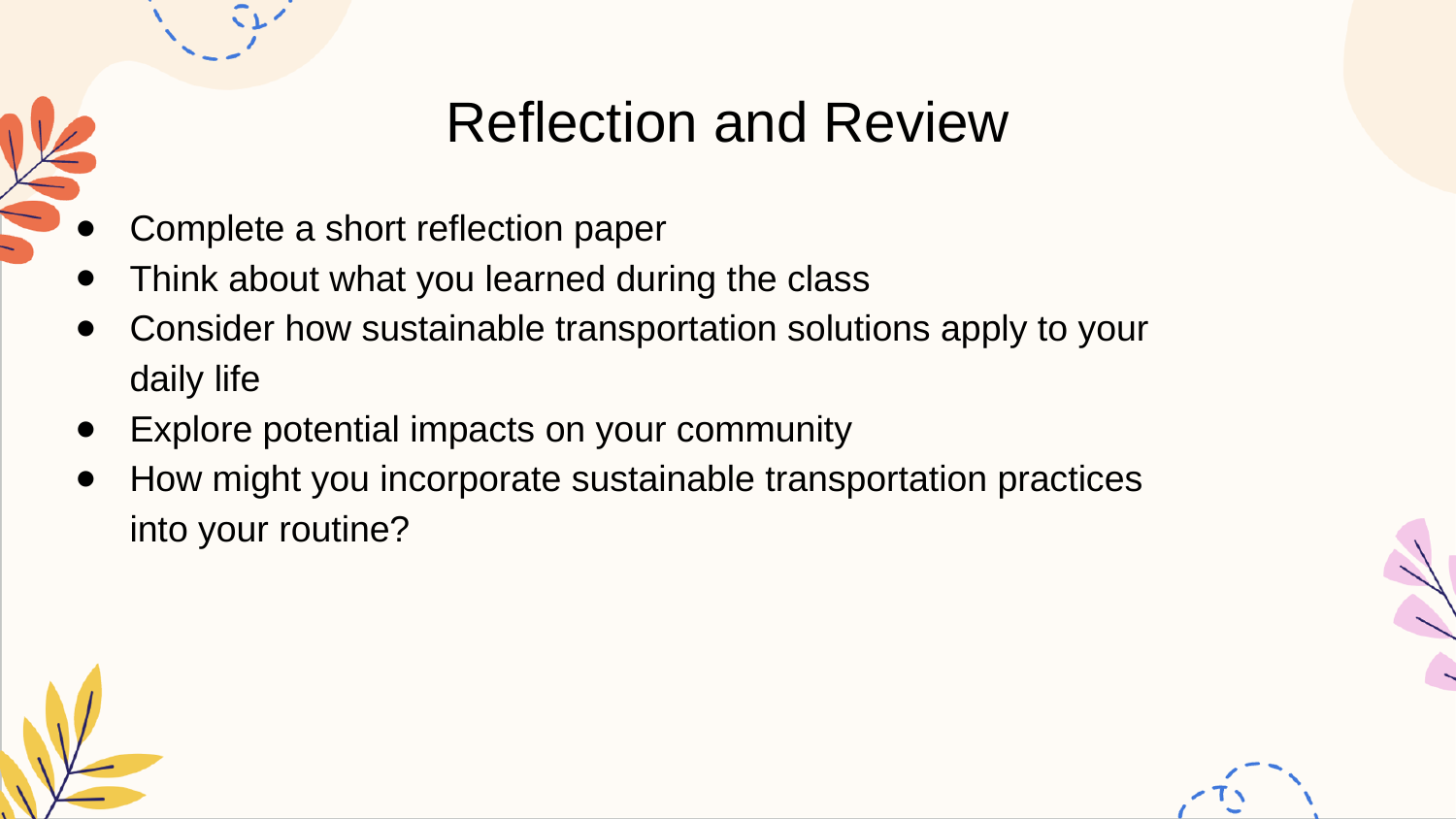

# Reflection and Review
Complete a short reflection paper
Think about what you learned during the class
Consider how sustainable transportation solutions apply to your daily life
Explore potential impacts on your community
How might you incorporate sustainable transportation practices into your routine?